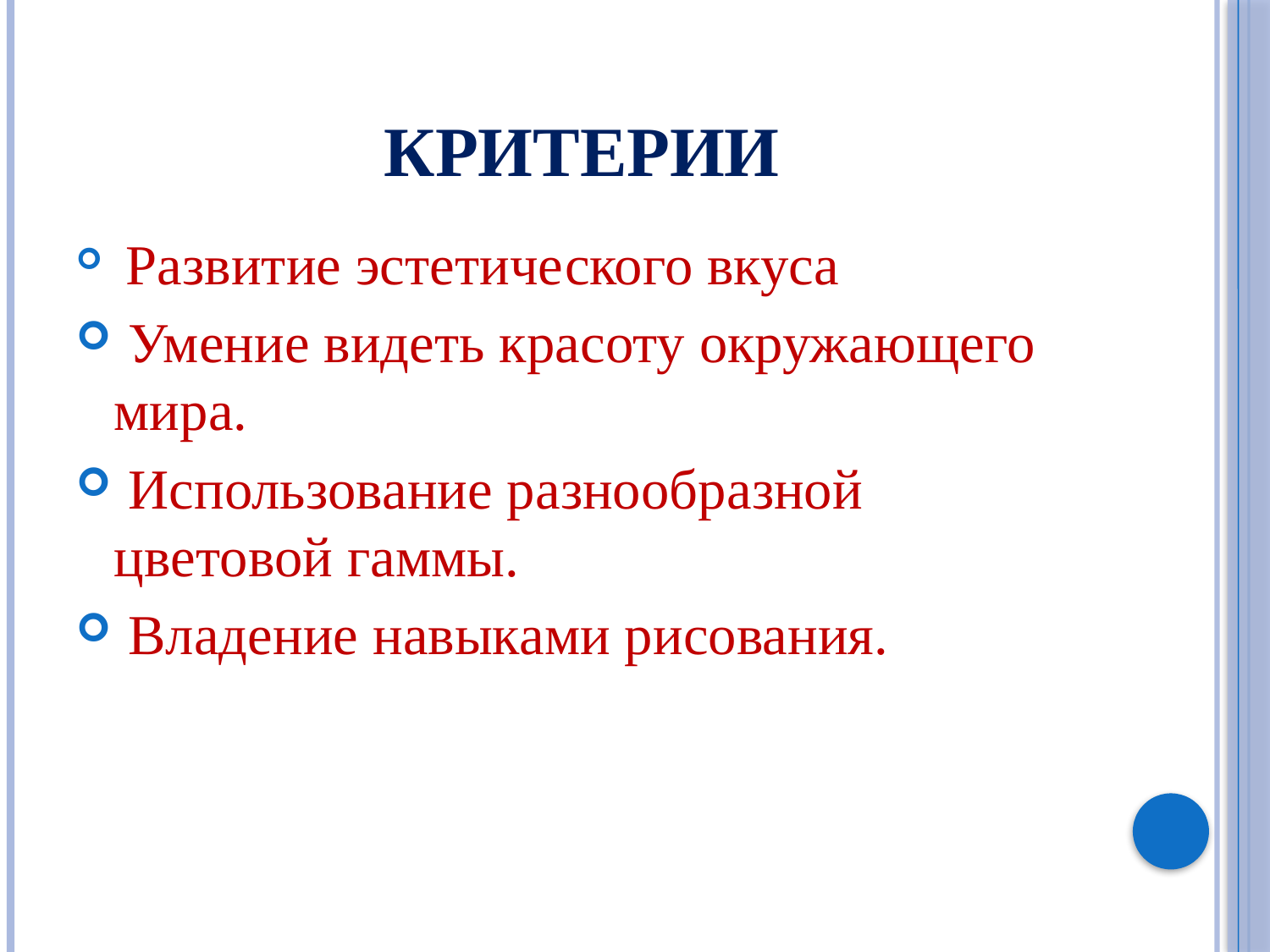

# Критерии
 Развитие эстетического вкуса
 Умение видеть красоту окружающего мира.
 Использование разнообразной цветовой гаммы.
 Владение навыками рисования.